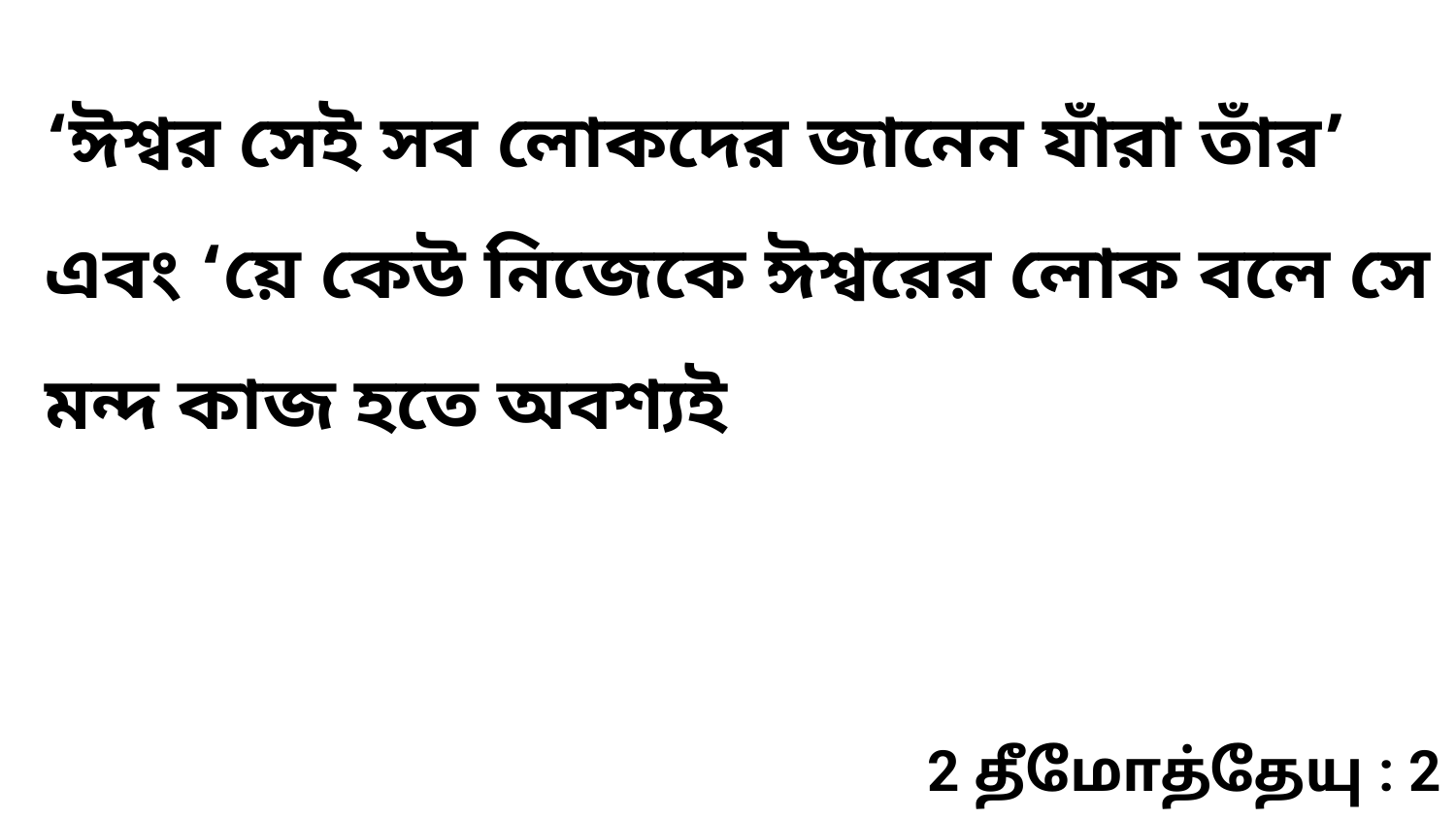

‘ঈশ্বর সেই সব লোকদের জানেন যাঁরা তাঁর’ এবং ‘য়ে কেউ নিজেকে ঈশ্বরের লোক বলে সে মন্দ কাজ হতে অবশ্যই
2 தீமோத்தேயு : 2